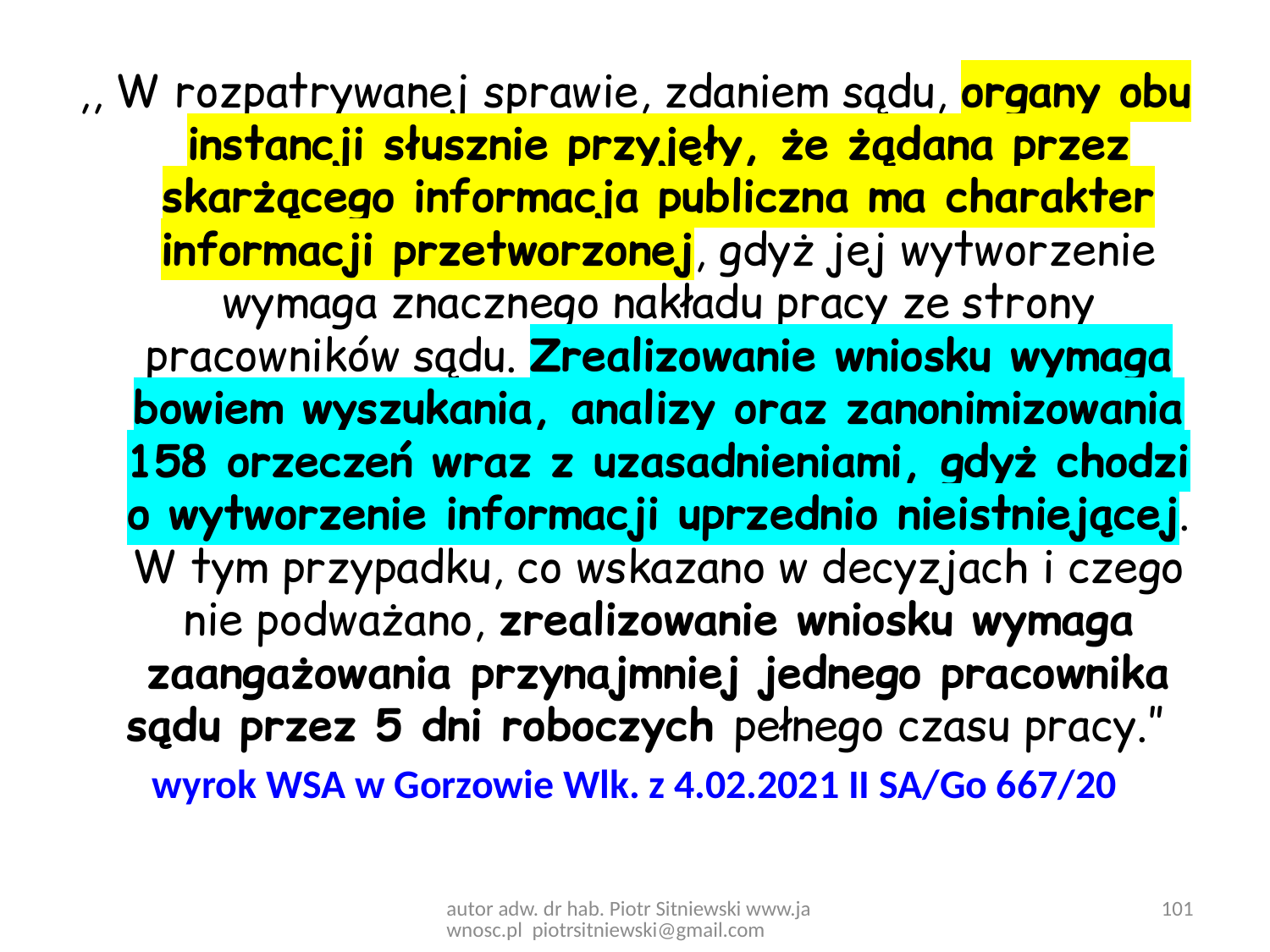

,, W rozpatrywanej sprawie, zdaniem sądu, organy obu instancji słusznie przyjęły, że żądana przez skarżącego informacja publiczna ma charakter informacji przetworzonej, gdyż jej wytworzenie wymaga znacznego nakładu pracy ze strony pracowników sądu. Zrealizowanie wniosku wymaga bowiem wyszukania, analizy oraz zanonimizowania 158 orzeczeń wraz z uzasadnieniami, gdyż chodzi o wytworzenie informacji uprzednio nieistniejącej. W tym przypadku, co wskazano w decyzjach i czego nie podważano, zrealizowanie wniosku wymaga zaangażowania przynajmniej jednego pracownika sądu przez 5 dni roboczych pełnego czasu pracy.”
wyrok WSA w Gorzowie Wlk. z 4.02.2021 II SA/Go 667/20
autor adw. dr hab. Piotr Sitniewski www.jawnosc.pl  piotrsitniewski@gmail.com
101